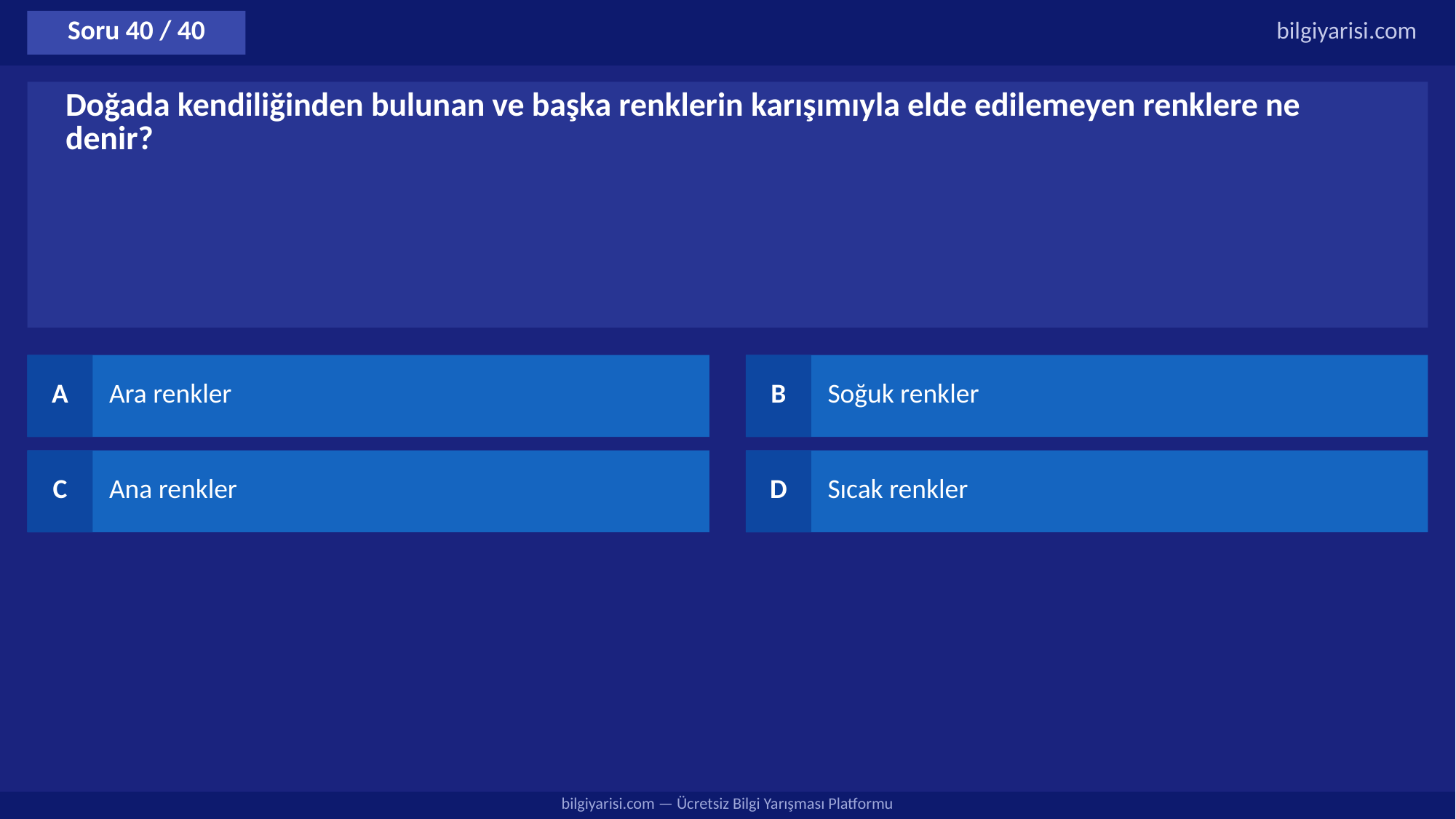

Soru 40 / 40
bilgiyarisi.com

Doğada kendiliğinden bulunan ve başka renklerin karışımıyla elde edilemeyen renklere ne denir?

A
Ara renkler

B
Soğuk renkler

C
Ana renkler

D
Sıcak renkler
bilgiyarisi.com — Ücretsiz Bilgi Yarışması Platformu